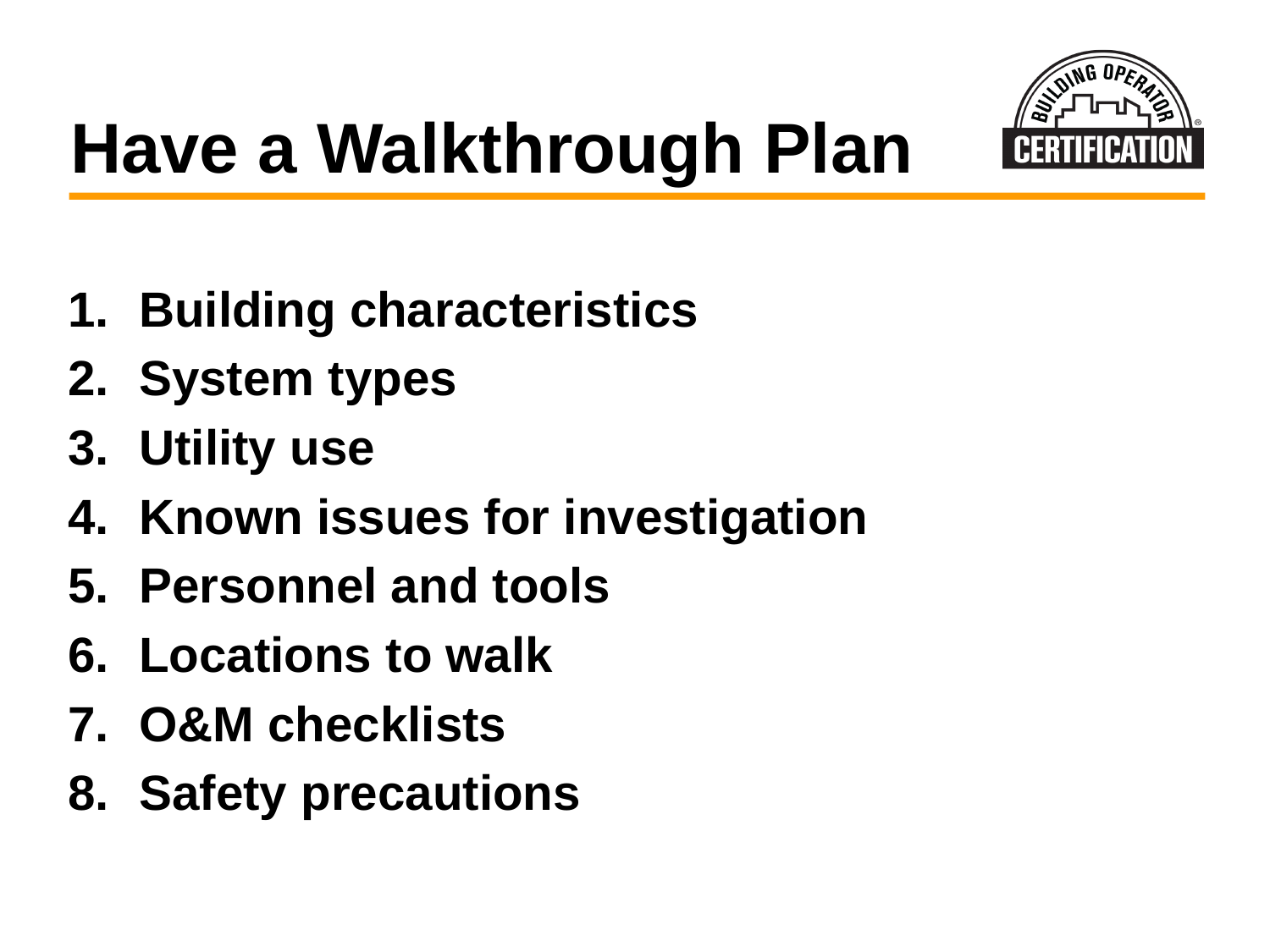

# Have a Walkthrough Plan
Building characteristics
System types
Utility use
Known issues for investigation
Personnel and tools
Locations to walk
O&M checklists
Safety precautions